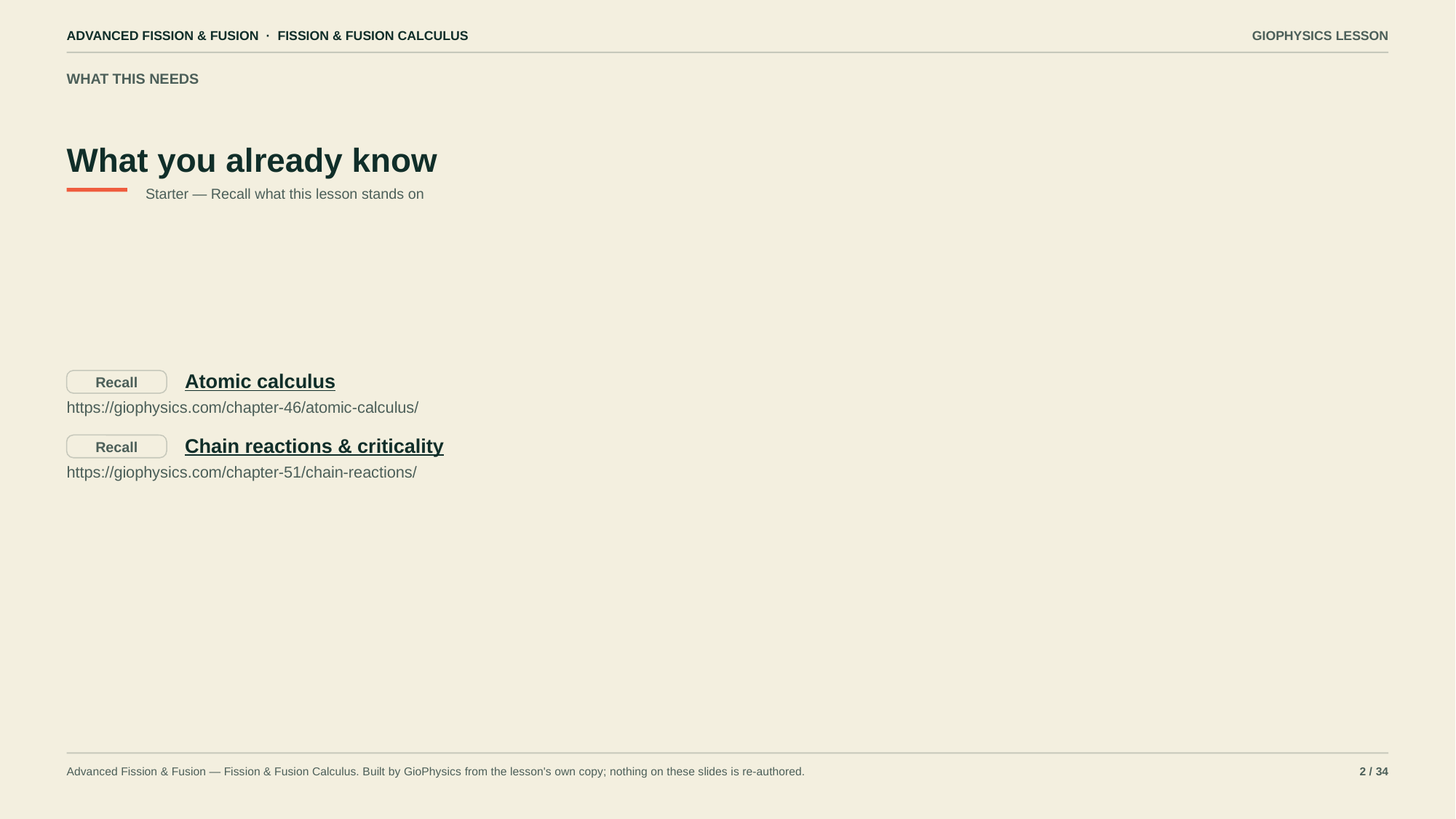

ADVANCED FISSION & FUSION  ·  FISSION & FUSION CALCULUS
GIOPHYSICS LESSON

WHAT THIS NEEDS
What you already know
Starter — Recall what this lesson stands on

Atomic calculus

Recall
https://giophysics.com/chapter-46/atomic-calculus/
Chain reactions & criticality

Recall
https://giophysics.com/chapter-51/chain-reactions/

Advanced Fission & Fusion — Fission & Fusion Calculus. Built by GioPhysics from the lesson's own copy; nothing on these slides is re-authored.
2 / 34